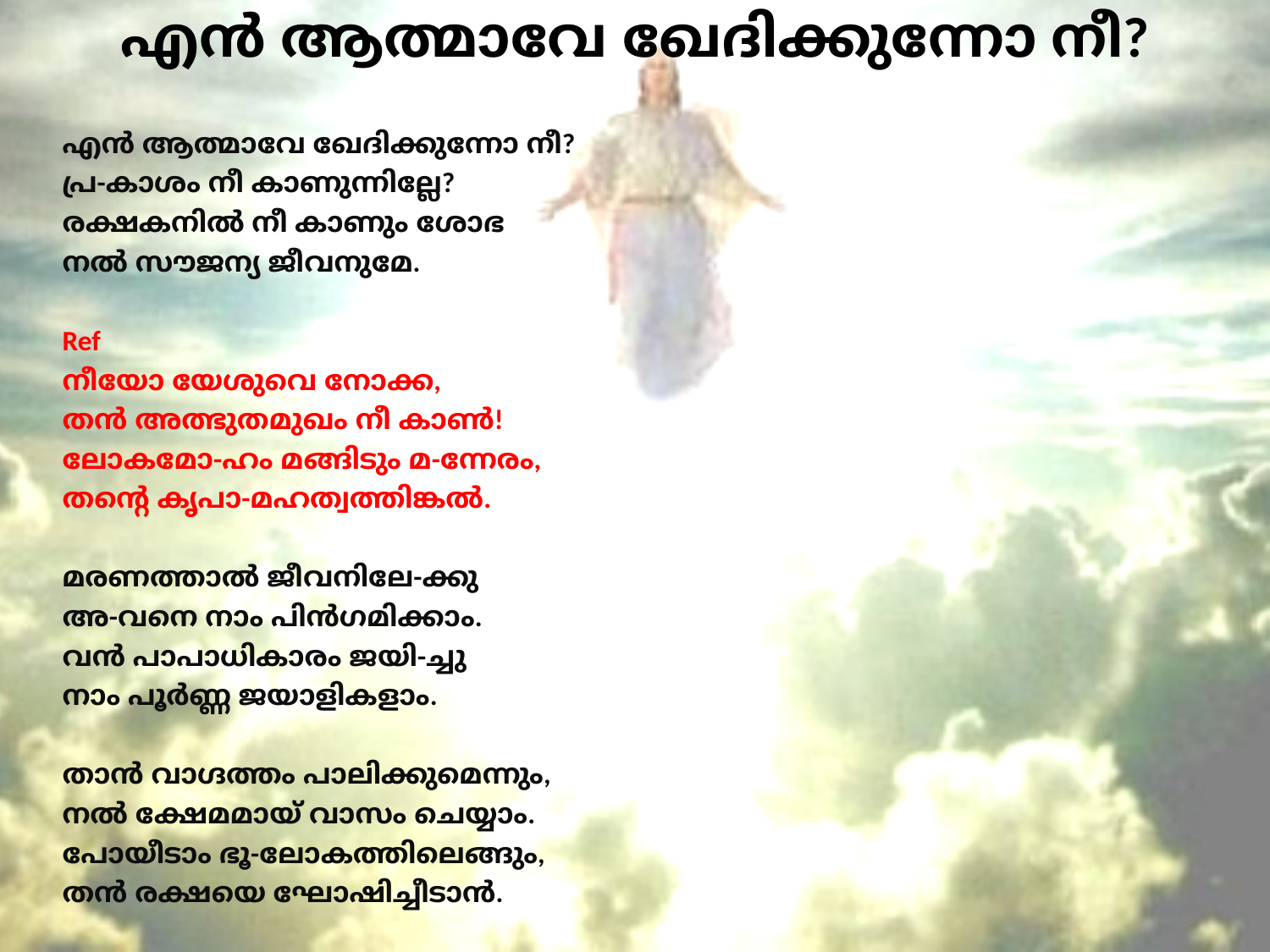

# എൻ ആത്മാവേ ഖേദിക്കുന്നോ നീ?
എൻ ആത്മാവേ ഖേദിക്കുന്നോ നീ?
പ്ര-കാശം നീ കാണുന്നില്ലേ?
രക്ഷകനിൽ നീ കാണും ശോഭ
നൽ സൗജന്യ ജീവനുമേ.

Ref
നീയോ യേശുവെ നോക്ക,
തൻ അത്ഭുതമുഖം നീ കാണ്‍!
ലോകമോ-ഹം മങ്ങിടും മ-ന്നേരം,
തന്റെ കൃപാ-മഹത്വത്തിങ്കൽ.

മരണത്താൽ ജീവനിലേ-ക്കു
അ-വനെ നാം പിൻഗമിക്കാം.
വൻ പാപാധികാരം ജയി-ച്ചു
നാം പൂർണ്ണ ജയാളികളാം.

താൻ വാഗ്ദത്തം പാലിക്കുമെന്നും,
നൽ ക്ഷേമമായ് വാസം ചെയ്യാം.
പോയീടാം ഭൂ-ലോകത്തിലെങ്ങും,
തൻ രക്ഷയെ ഘോഷിച്ചീടാൻ.